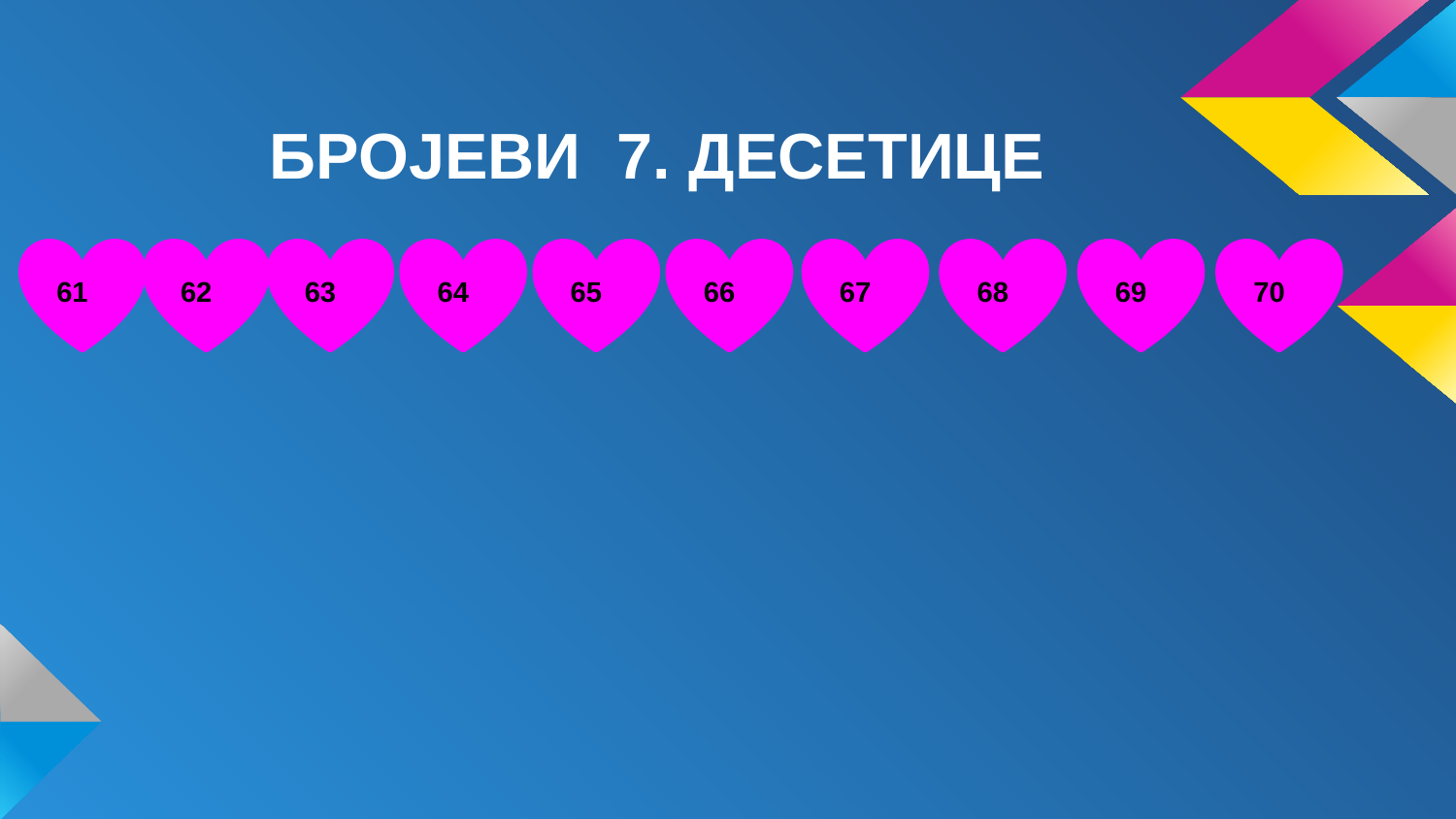

БРОЈЕВИ  7. ДЕСЕТИЦЕ

61
62
63
64
65
66
67
68
69
70